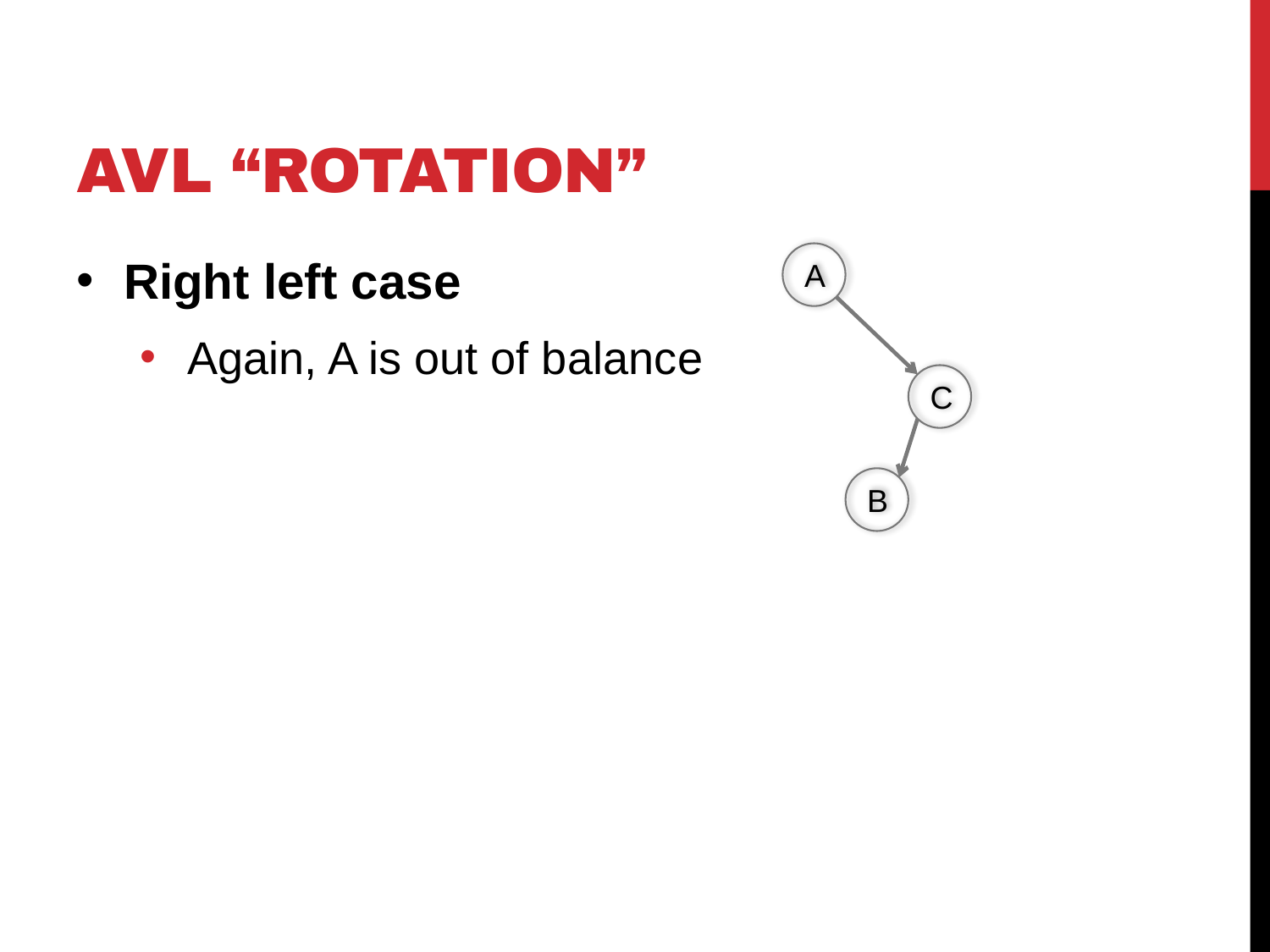

# AVL “Rotation”
Right left case
Again, A is out of balance
A
C
B